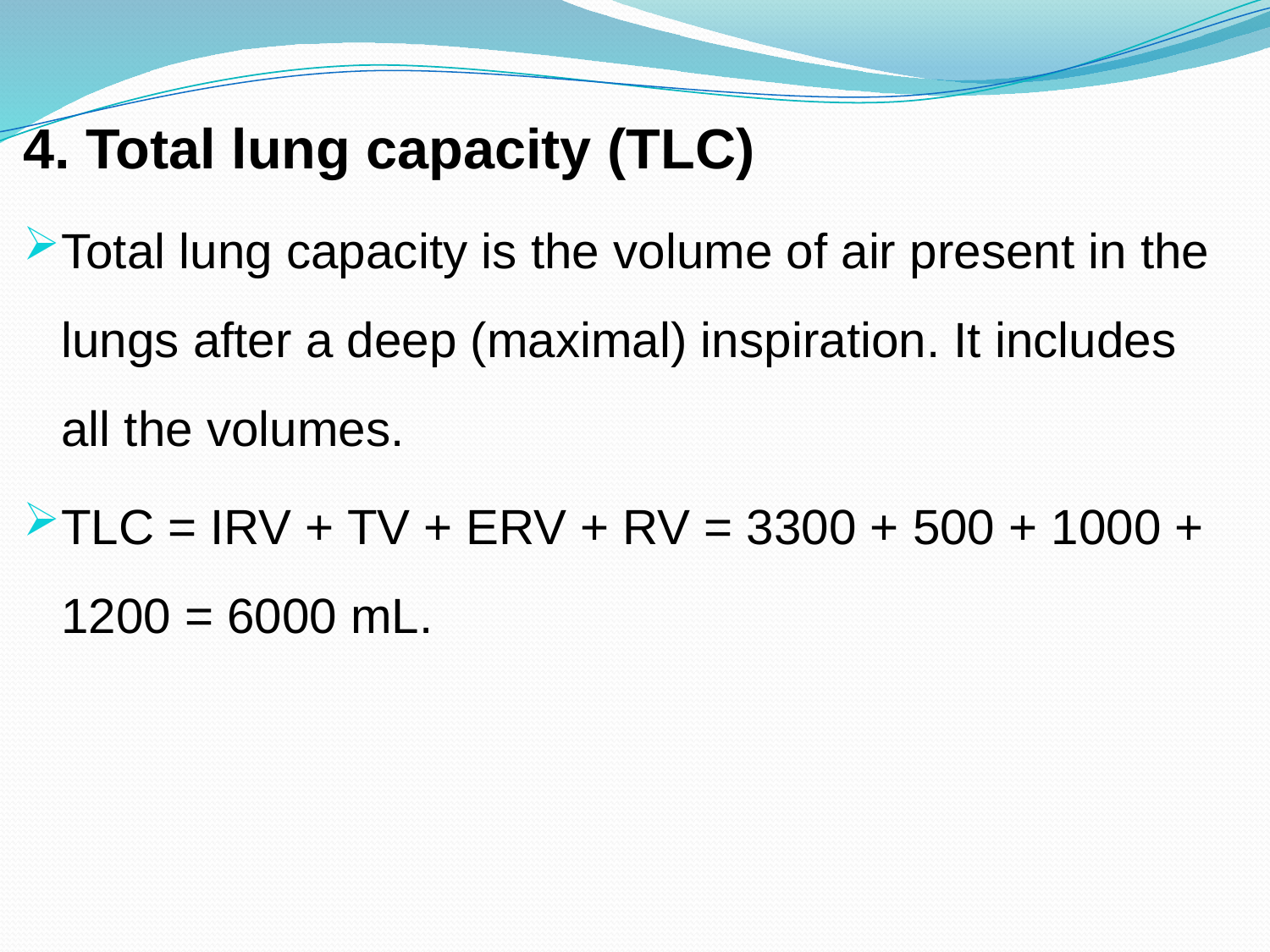

4. Total lung capacity (TLC)
Total lung capacity is the volume of air present in the lungs after a deep (maximal) inspiration. It includes all the volumes.
TLC = IRV + TV + ERV + RV = 3300 + 500 + 1000 + 1200 = 6000 mL.